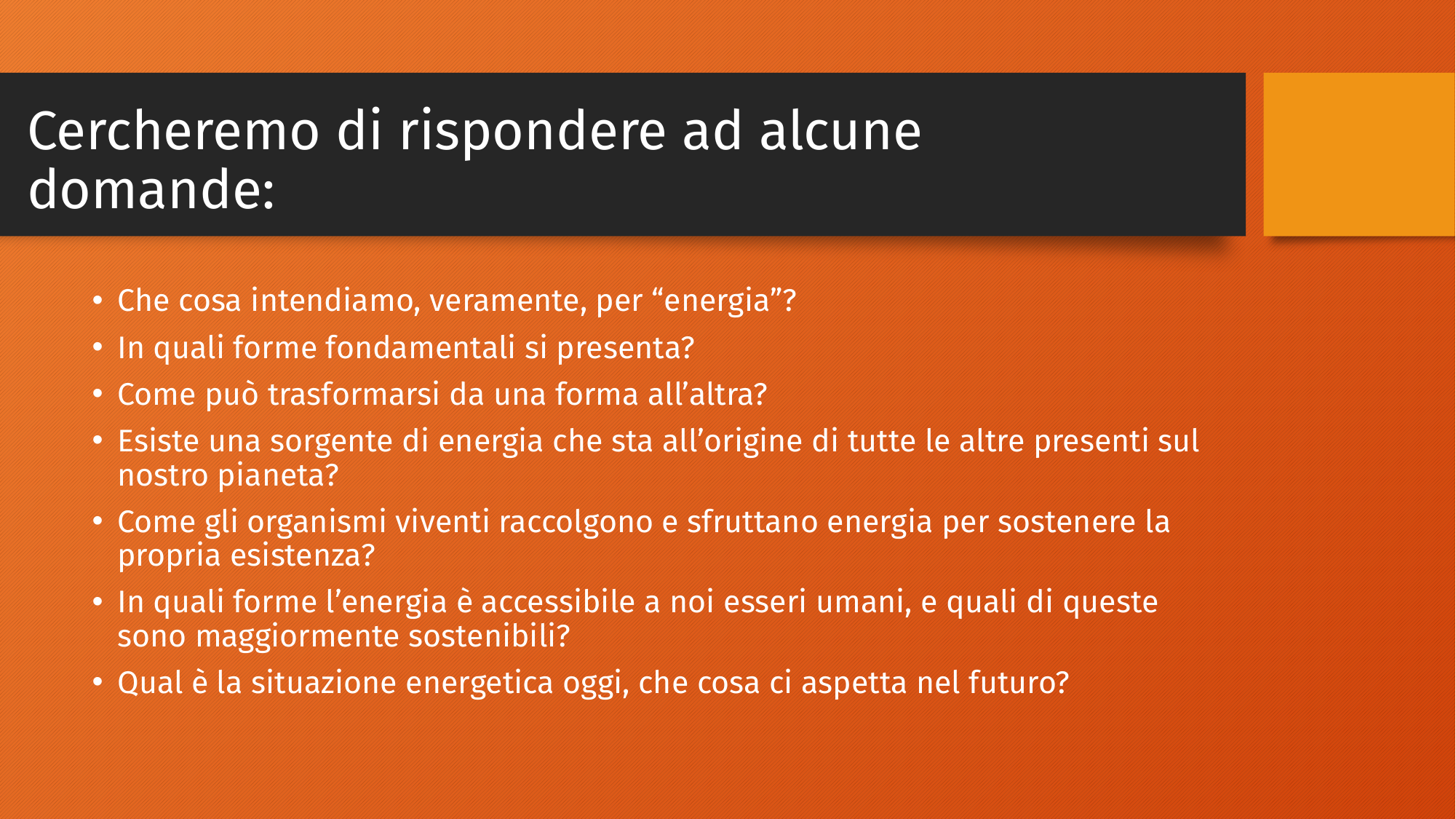

# Cercheremo di rispondere ad alcune domande:
Che cosa intendiamo, veramente, per “energia”?
In quali forme fondamentali si presenta?
Come può trasformarsi da una forma all’altra?
Esiste una sorgente di energia che sta all’origine di tutte le altre presenti sul nostro pianeta?
Come gli organismi viventi raccolgono e sfruttano energia per sostenere la propria esistenza?
In quali forme l’energia è accessibile a noi esseri umani, e quali di queste sono maggiormente sostenibili?
Qual è la situazione energetica oggi, che cosa ci aspetta nel futuro?